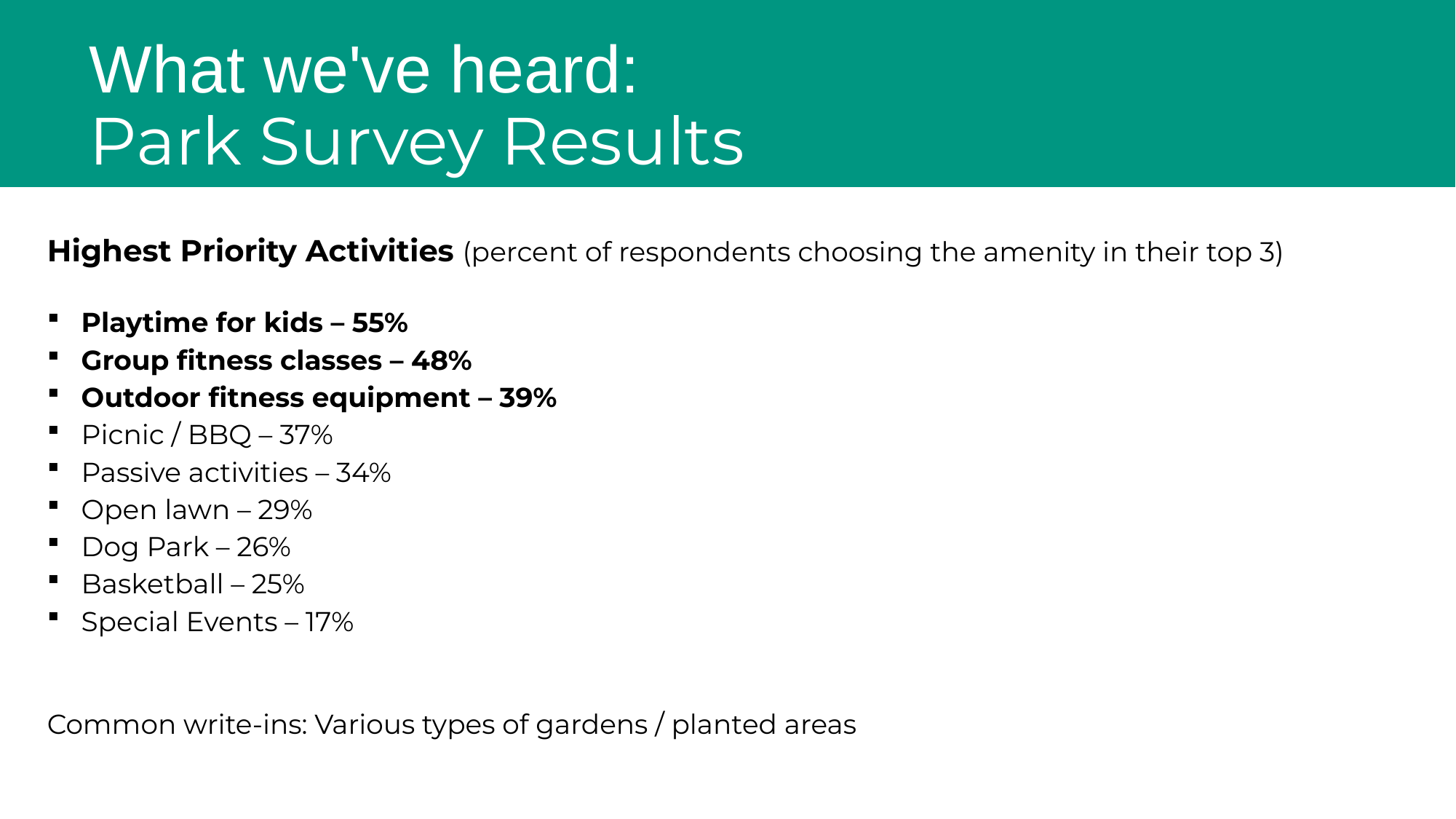

# What we've heard:  Park Survey Results
Highest Priority Activities (percent of respondents choosing the amenity in their top 3)

Playtime for kids – 55%
Group fitness classes – 48%
Outdoor fitness equipment – 39%
Picnic / BBQ – 37%
Passive activities – 34%
Open lawn – 29%
Dog Park – 26%
Basketball – 25%
Special Events – 17%

Common write-ins: Various types of gardens / planted areas